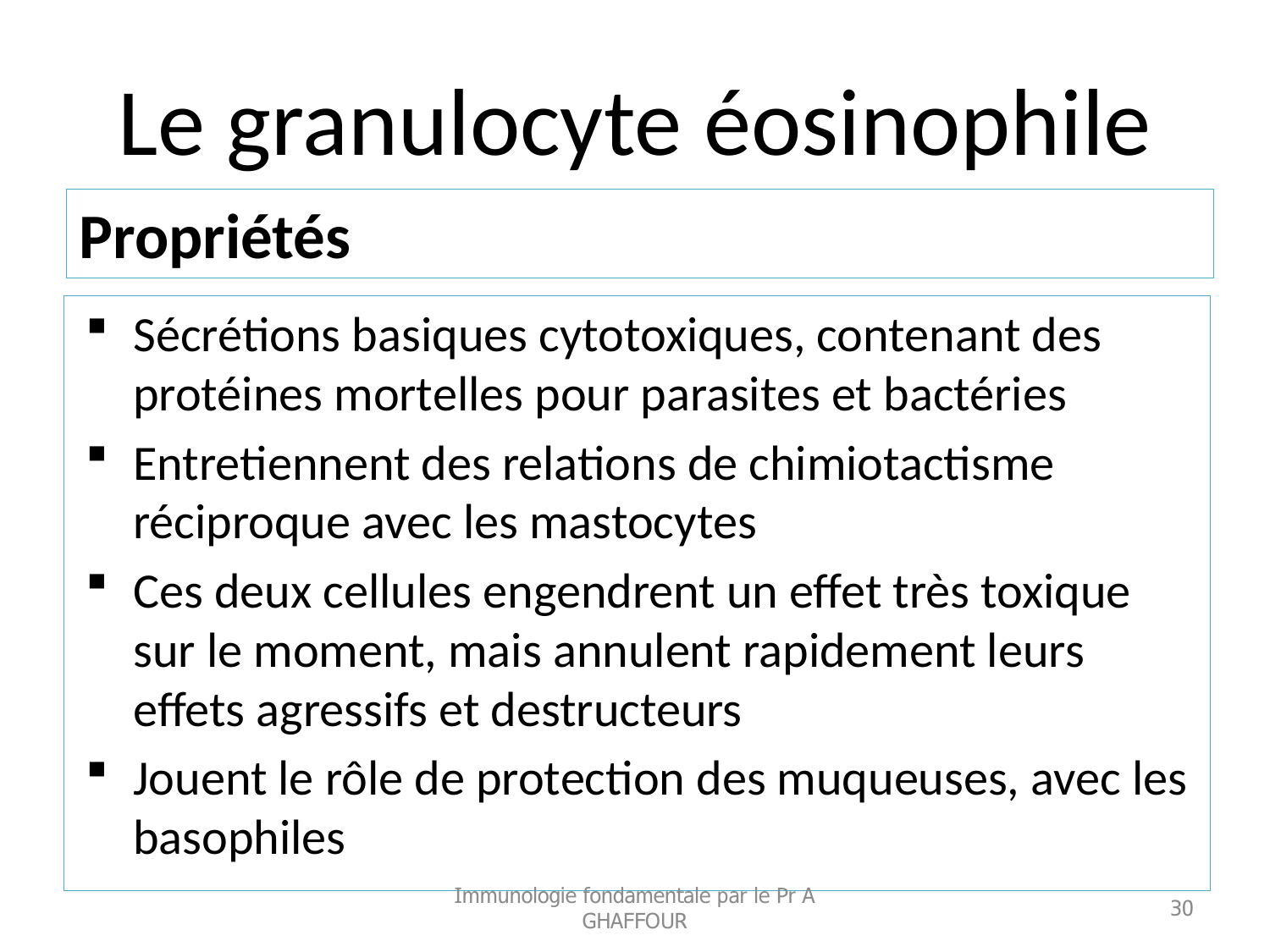

# Le granulocyte éosinophile
Propriétés
Sécrétions basiques cytotoxiques, contenant des protéines mortelles pour parasites et bactéries
Entretiennent des relations de chimiotactisme réciproque avec les mastocytes
Ces deux cellules engendrent un effet très toxique sur le moment, mais annulent rapidement leurs effets agressifs et destructeurs
Jouent le rôle de protection des muqueuses, avec les basophiles
Immunologie fondamentale par le Pr A GHAFFOUR
30